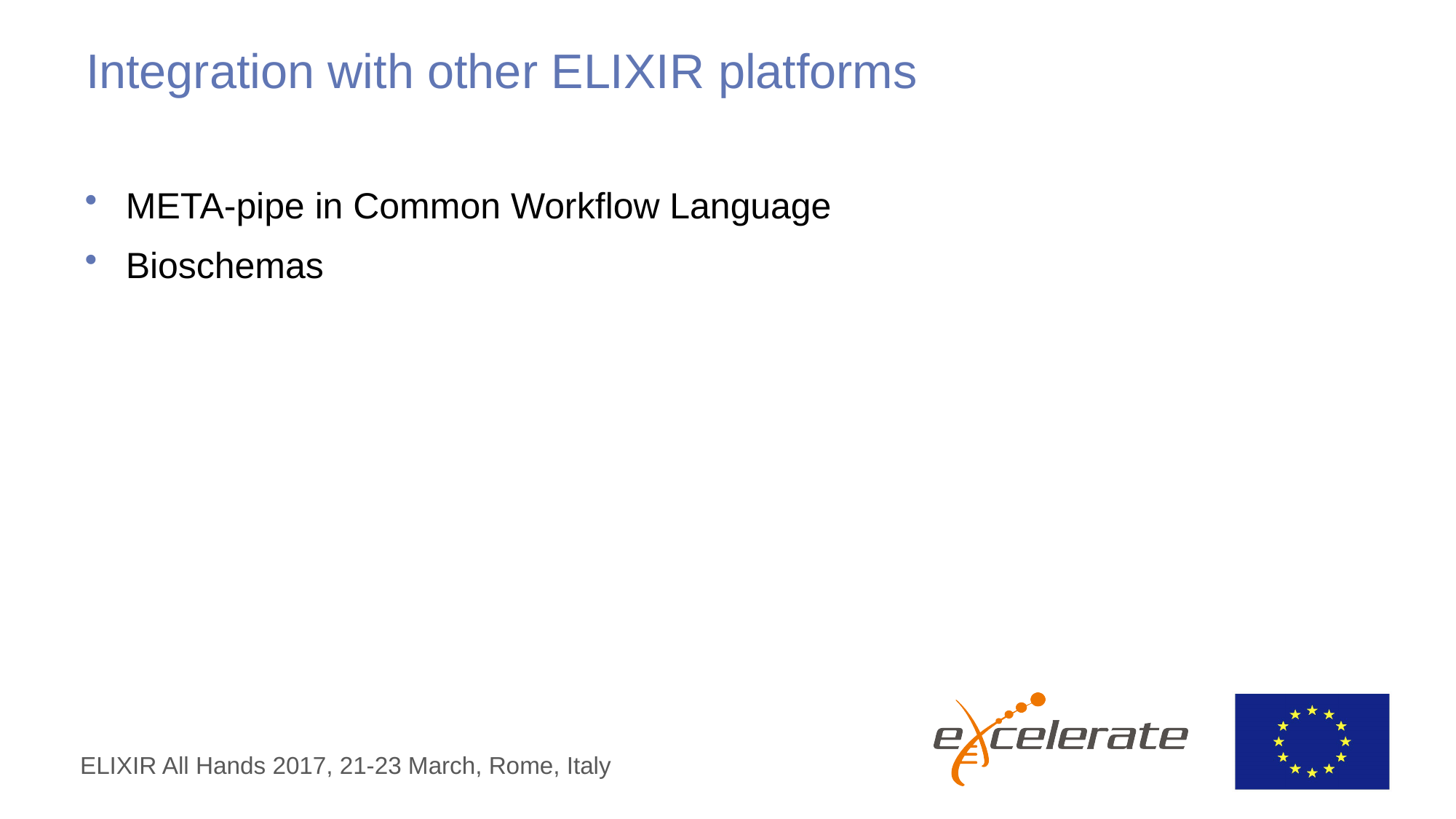

# Integration with other ELIXIR platforms
META-pipe in Common Workflow Language
Bioschemas